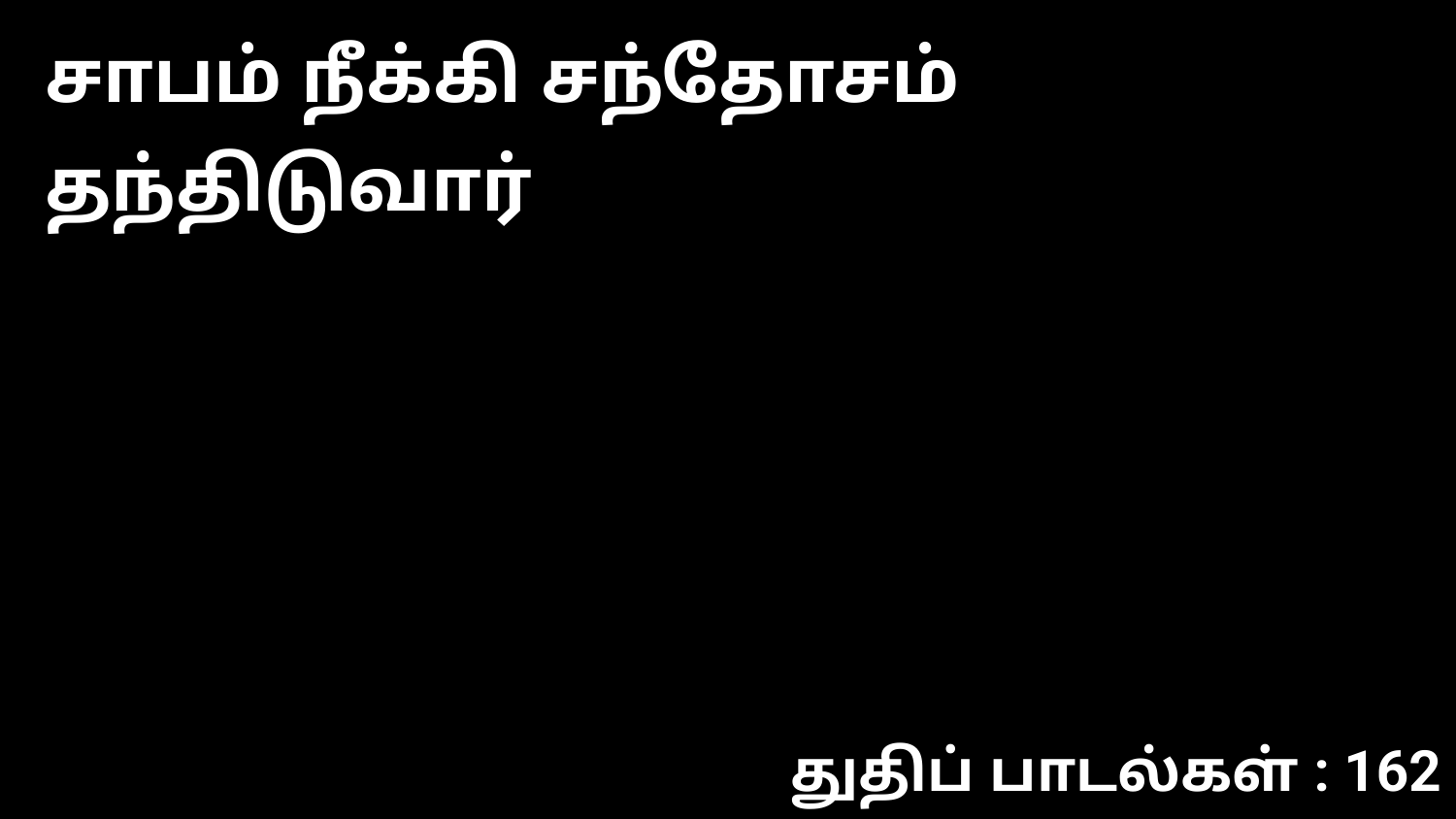

சாபம் நீக்கி சந்தோசம் தந்திடுவார்
துதிப் பாடல்கள் : 162